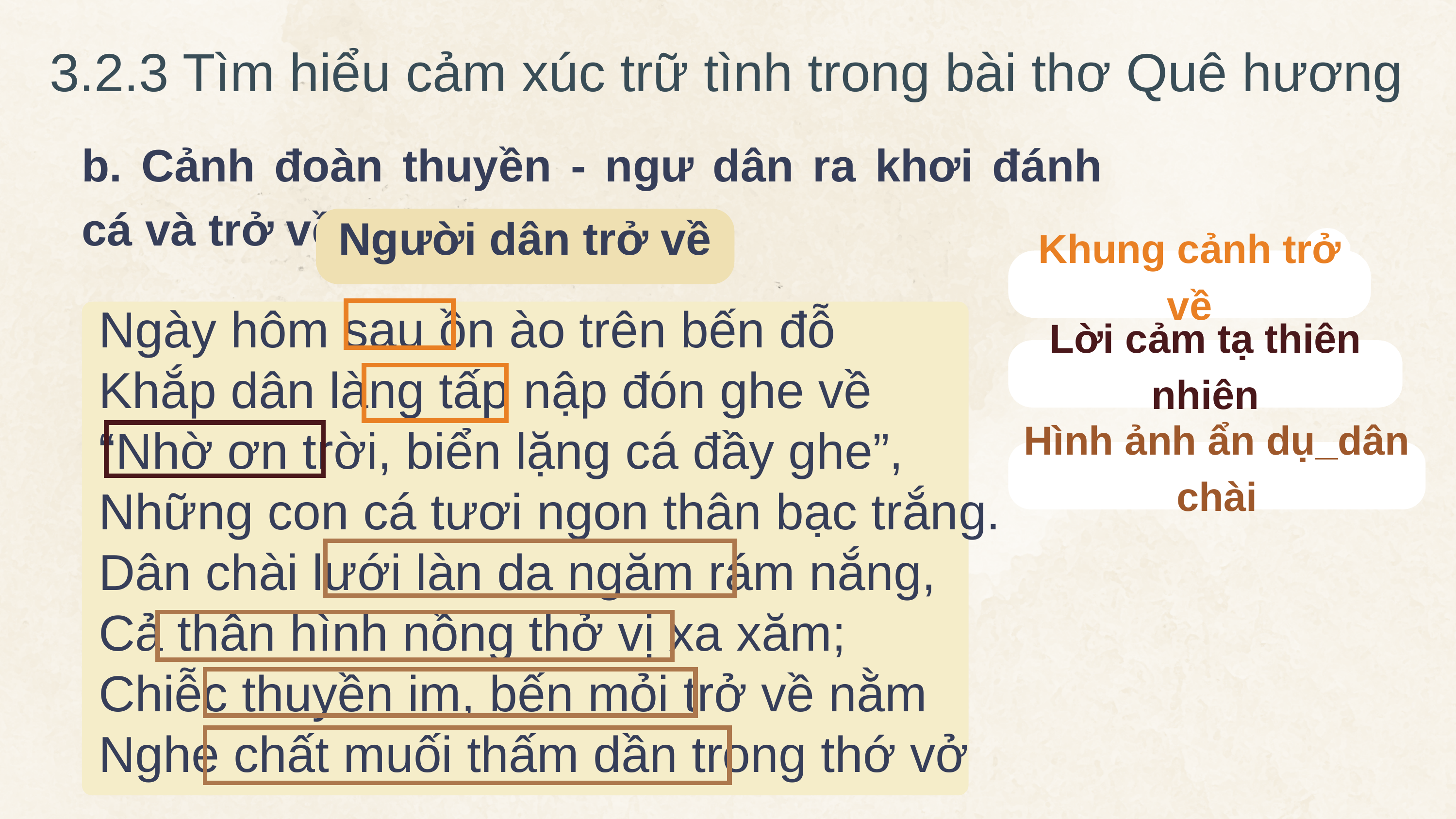

3.2.3 Tìm hiểu cảm xúc trữ tình trong bài thơ Quê hương
b. Cảnh đoàn thuyền - ngư dân ra khơi đánh cá và trở về

Người dân trở về

Khung cảnh trở về
Ngày hôm sau ồn ào trên bến đỗ
Khắp dân làng tấp nập đón ghe về
“Nhờ ơn trời, biển lặng cá đầy ghe”,
Những con cá tươi ngon thân bạc trắng.
Dân chài lưới làn da ngăm rám nắng,
Cả thân hình nồng thở vị xa xăm;
Chiễc thuyền im, bến mỏi trở về nằm
Nghe chất muối thấm dần trong thớ vở

Lời cảm tạ thiên nhiên

Hình ảnh ẩn dụ_dân chài